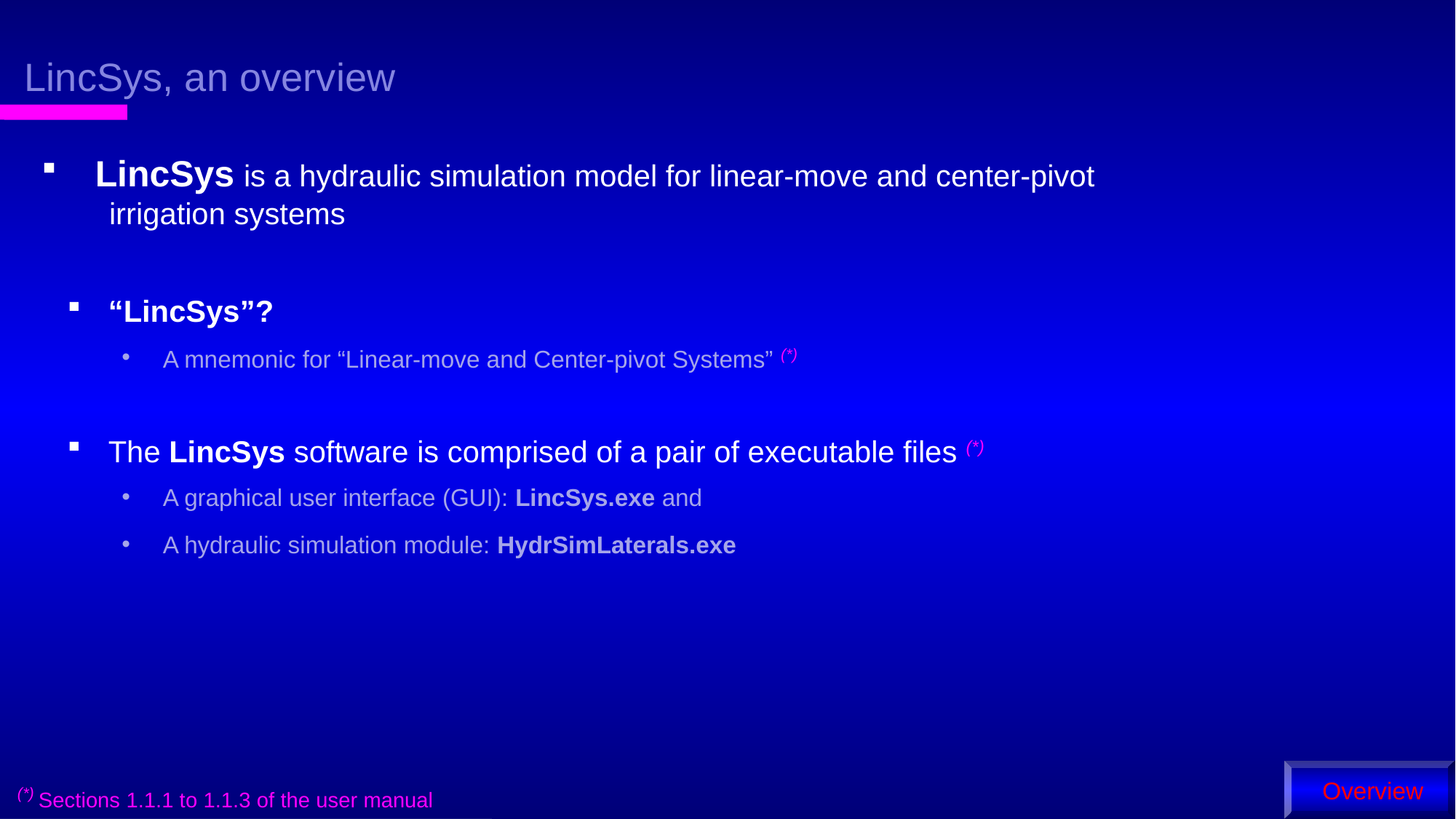

# LincSys, an overview

   LincSys is a hydraulic simulation model for linear-move and center-pivot
     irrigation systems
“LincSys”?
A mnemonic for “Linear-move and Center-pivot Systems” (*)
The LincSys software is comprised of a pair of executable files (*)
A graphical user interface (GUI): LincSys.exe and
A hydraulic simulation module: HydrSimLaterals.exe
 Overview
  (*) Sections 1.1.1 to 1.1.3 of the user manual